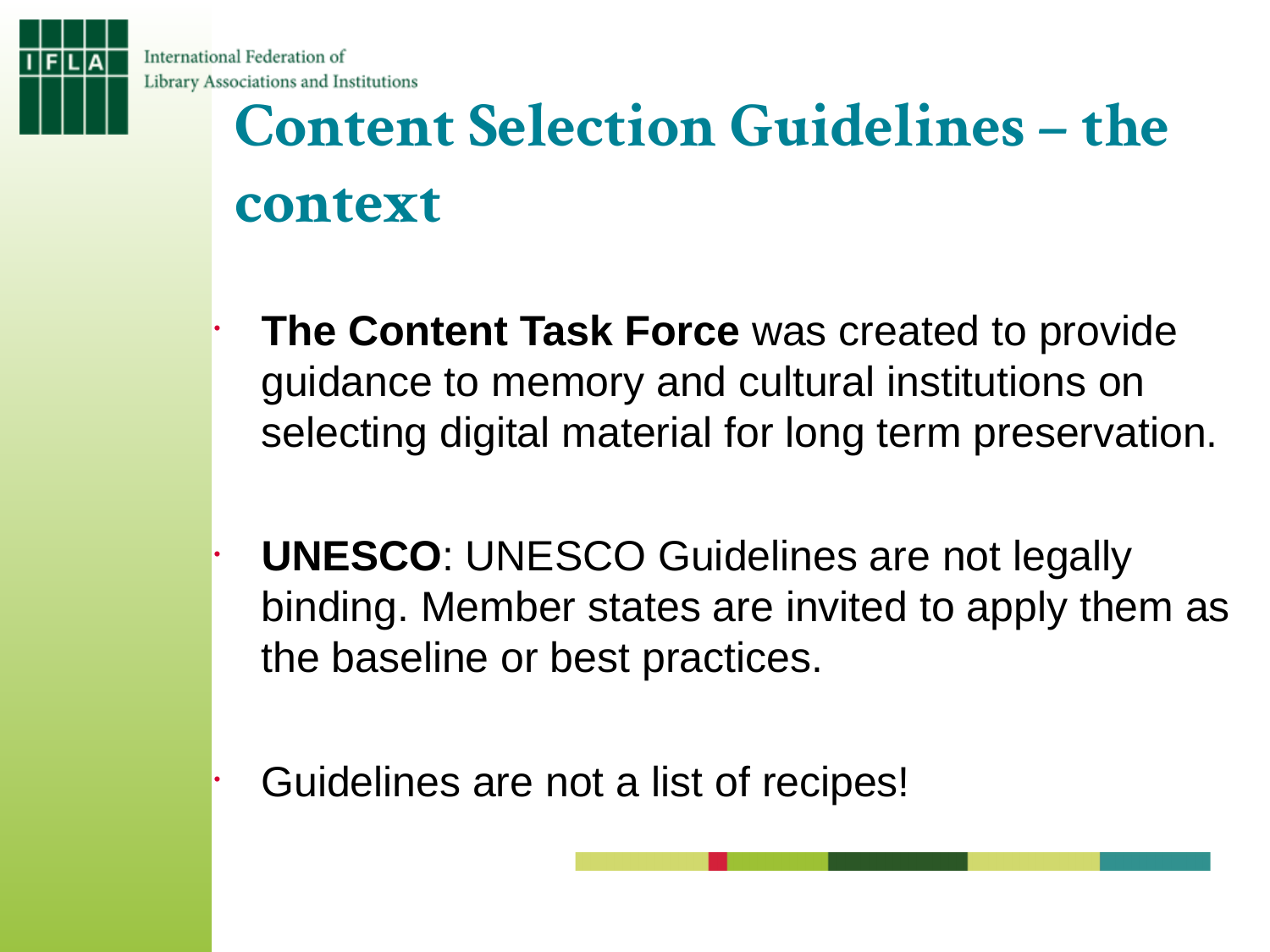

Content Selection Guidelines – the context

The Content Task Force was created to provide guidance to memory and cultural institutions on selecting digital material for long term preservation.

UNESCO: UNESCO Guidelines are not legally binding. Member states are invited to apply them as the baseline or best practices.

Guidelines are not a list of recipes!